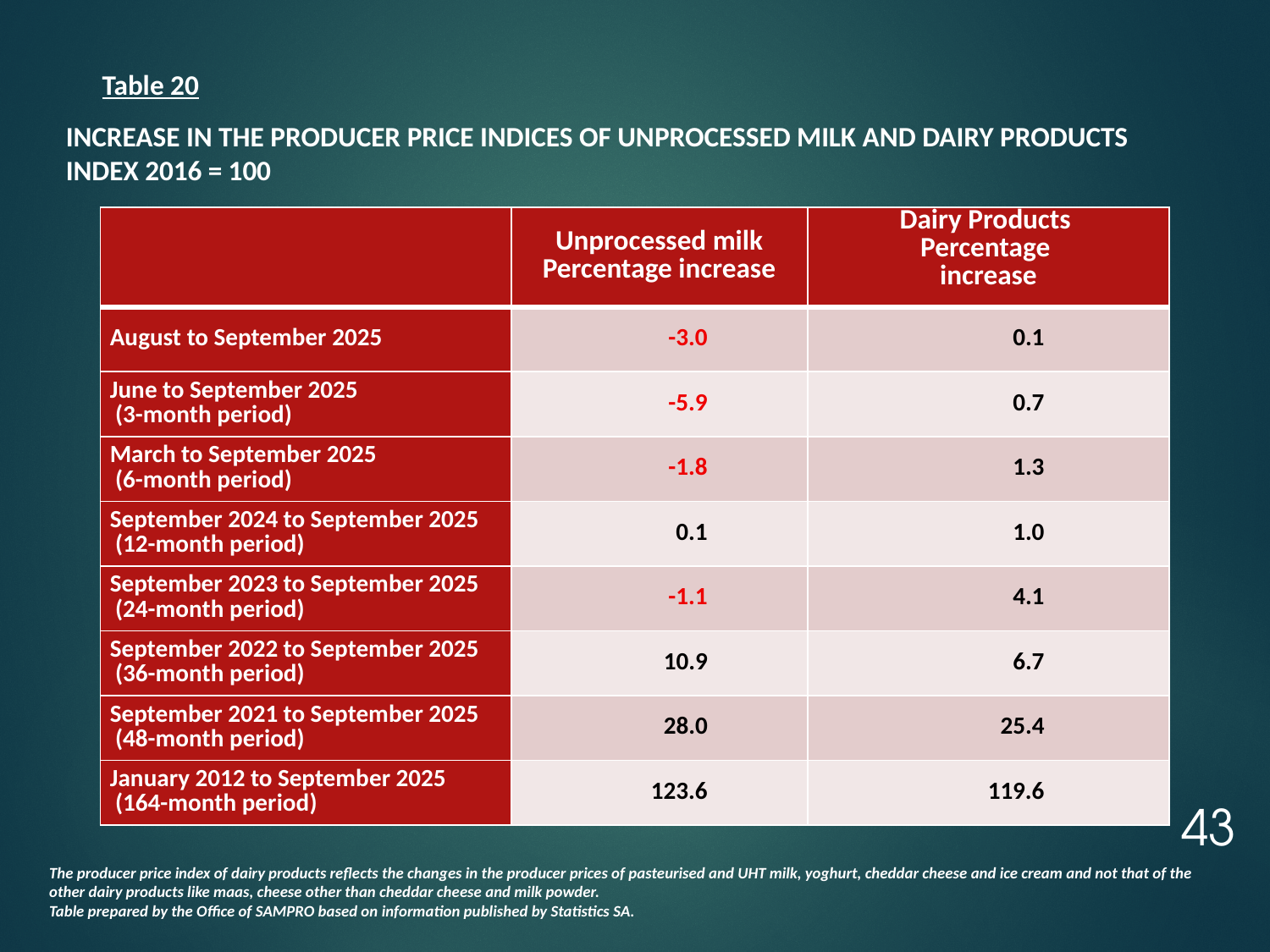

Table 20
INCREASE IN THE PRODUCER PRICE INDICES OF UNPROCESSED MILK AND DAIRY PRODUCTS
INDEX 2016 = 100
|  | Unprocessed milk Percentage increase | Dairy Products Percentage increase |
| --- | --- | --- |
| August to September 2025 | -3.0 | 0.1 |
| June to September 2025 (3-month period) | -5.9 | 0.7 |
| March to September 2025 (6-month period) | -1.8 | 1.3 |
| September 2024 to September 2025 (12-month period) | 0.1 | 1.0 |
| September 2023 to September 2025 (24-month period) | -1.1 | 4.1 |
| September 2022 to September 2025 (36-month period) | 10.9 | 6.7 |
| September 2021 to September 2025 (48-month period) | 28.0 | 25.4 |
| January 2012 to September 2025 (164-month period) | 123.6 | 119.6 |
43
The producer price index of dairy products reflects the changes in the producer prices of pasteurised and UHT milk, yoghurt, cheddar cheese and ice cream and not that of the other dairy products like maas, cheese other than cheddar cheese and milk powder.
Table prepared by the Office of SAMPRO based on information published by Statistics SA.